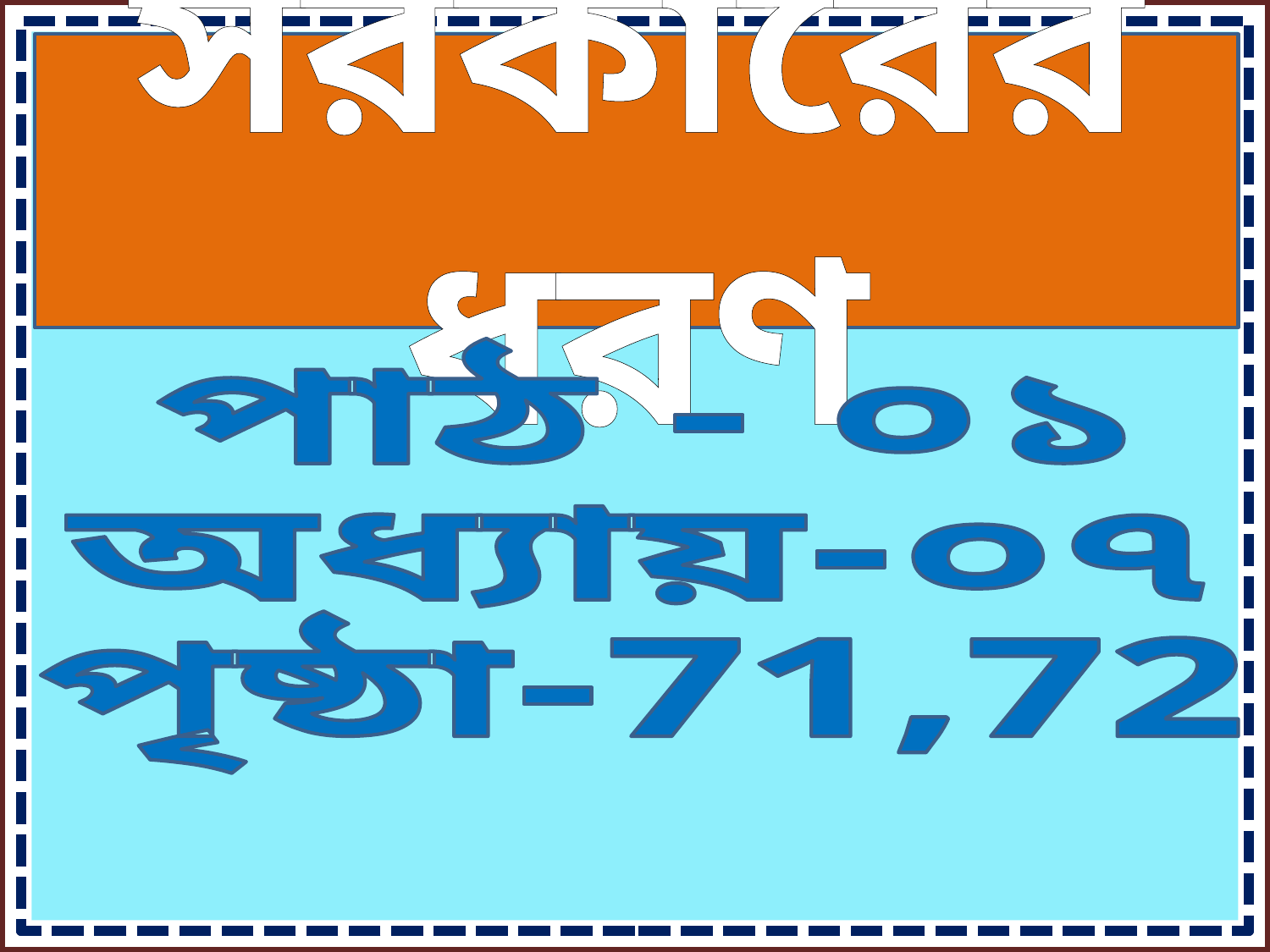

সরকারের ধরণ
পাঠ - ০১
অধ্যায়-০৭
পৃষ্ঠা-71,72